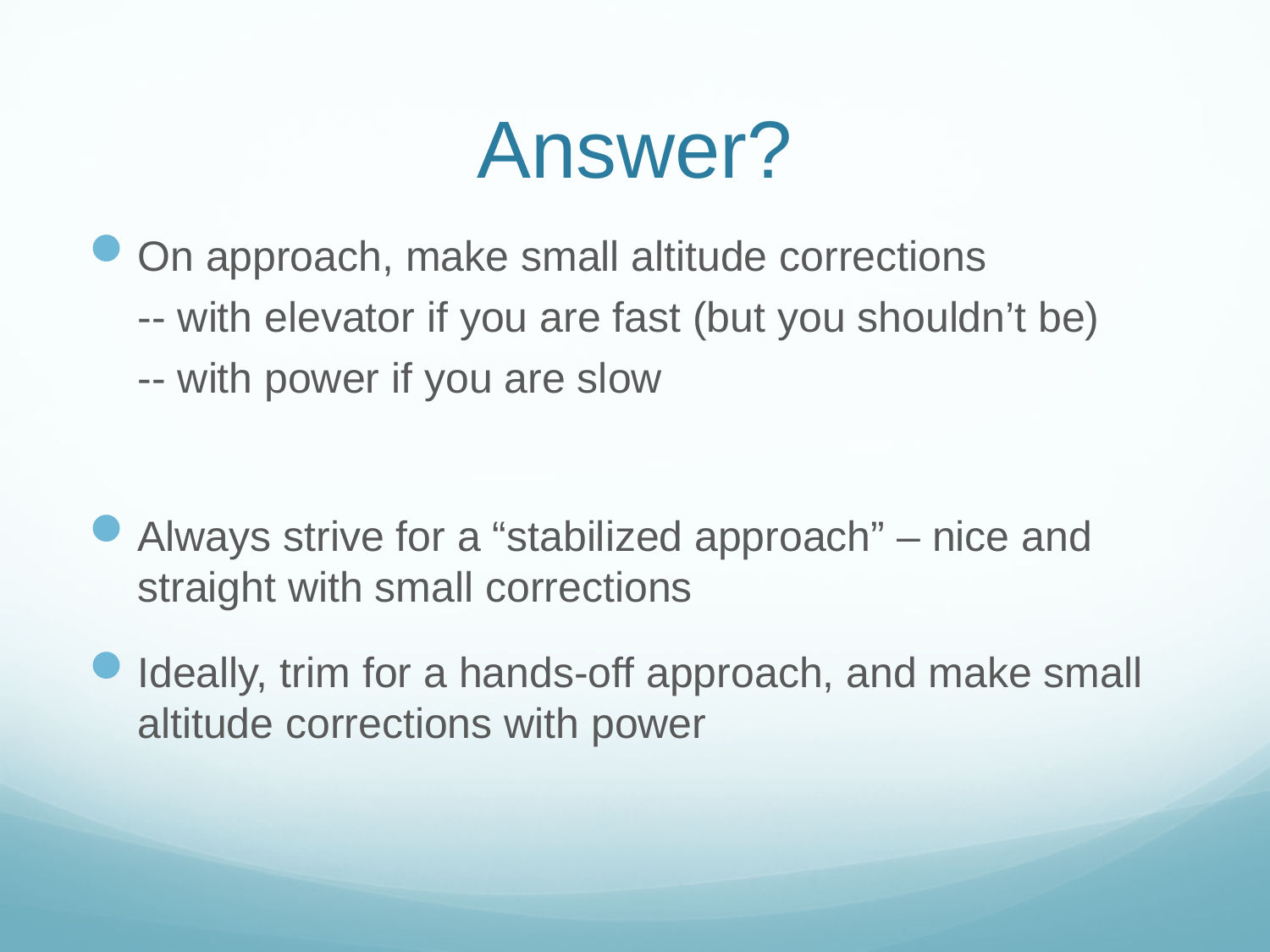

# Answer?
On approach, make small altitude corrections
-- with elevator if you are fast (but you shouldn’t be)
-- with power if you are slow

Always strive for a “stabilized approach” – nice and straight with small corrections
Ideally, trim for a hands-off approach, and make small altitude corrections with power